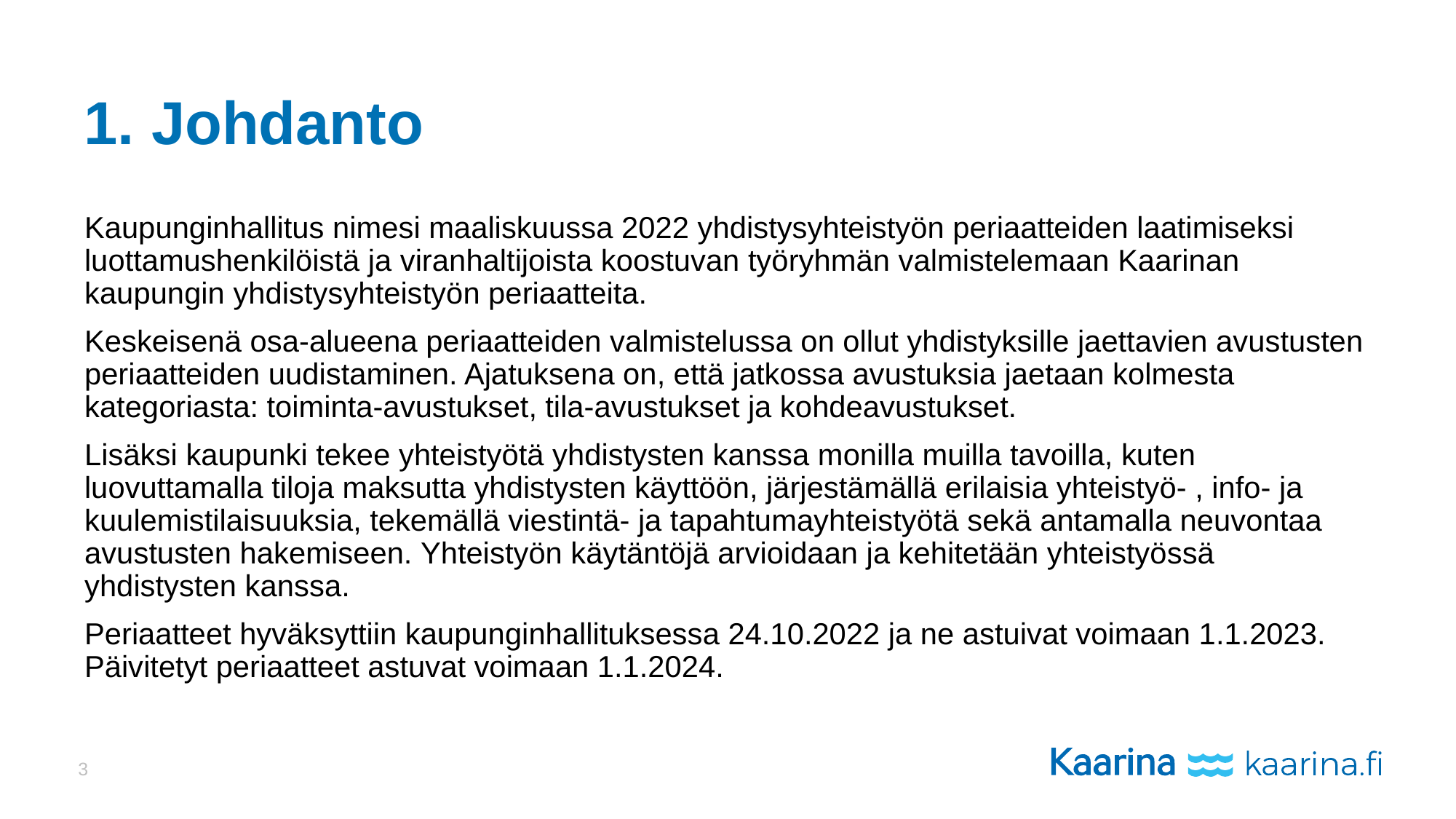

# 1. Johdanto
Kaupunginhallitus nimesi maaliskuussa 2022 yhdistysyhteistyön periaatteiden laatimiseksi luottamushenkilöistä ja viranhaltijoista koostuvan työryhmän valmistelemaan Kaarinan kaupungin yhdistysyhteistyön periaatteita.
Keskeisenä osa-alueena periaatteiden valmistelussa on ollut yhdistyksille jaettavien avustusten periaatteiden uudistaminen. Ajatuksena on, että jatkossa avustuksia jaetaan kolmesta kategoriasta: toiminta-avustukset, tila-avustukset ja kohdeavustukset.
Lisäksi kaupunki tekee yhteistyötä yhdistysten kanssa monilla muilla tavoilla, kuten luovuttamalla tiloja maksutta yhdistysten käyttöön, järjestämällä erilaisia yhteistyö- , info- ja kuulemistilaisuuksia, tekemällä viestintä- ja tapahtumayhteistyötä sekä antamalla neuvontaa avustusten hakemiseen. Yhteistyön käytäntöjä arvioidaan ja kehitetään yhteistyössä yhdistysten kanssa.
Periaatteet hyväksyttiin kaupunginhallituksessa 24.10.2022 ja ne astuivat voimaan 1.1.2023. Päivitetyt periaatteet astuvat voimaan 1.1.2024.

3